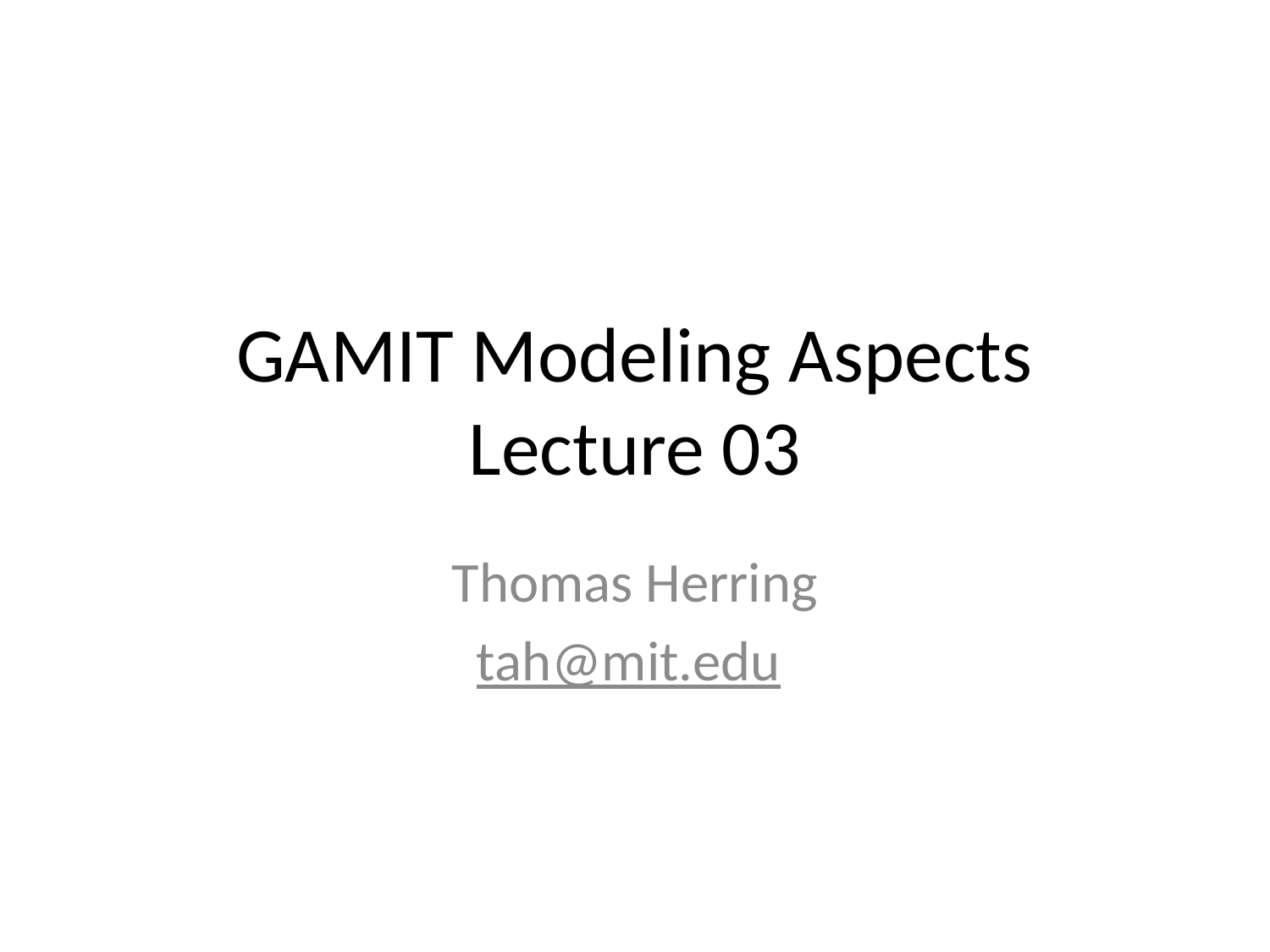

# GAMIT Modeling Aspects Lecture 03
Thomas Herring
tah@mit.edu